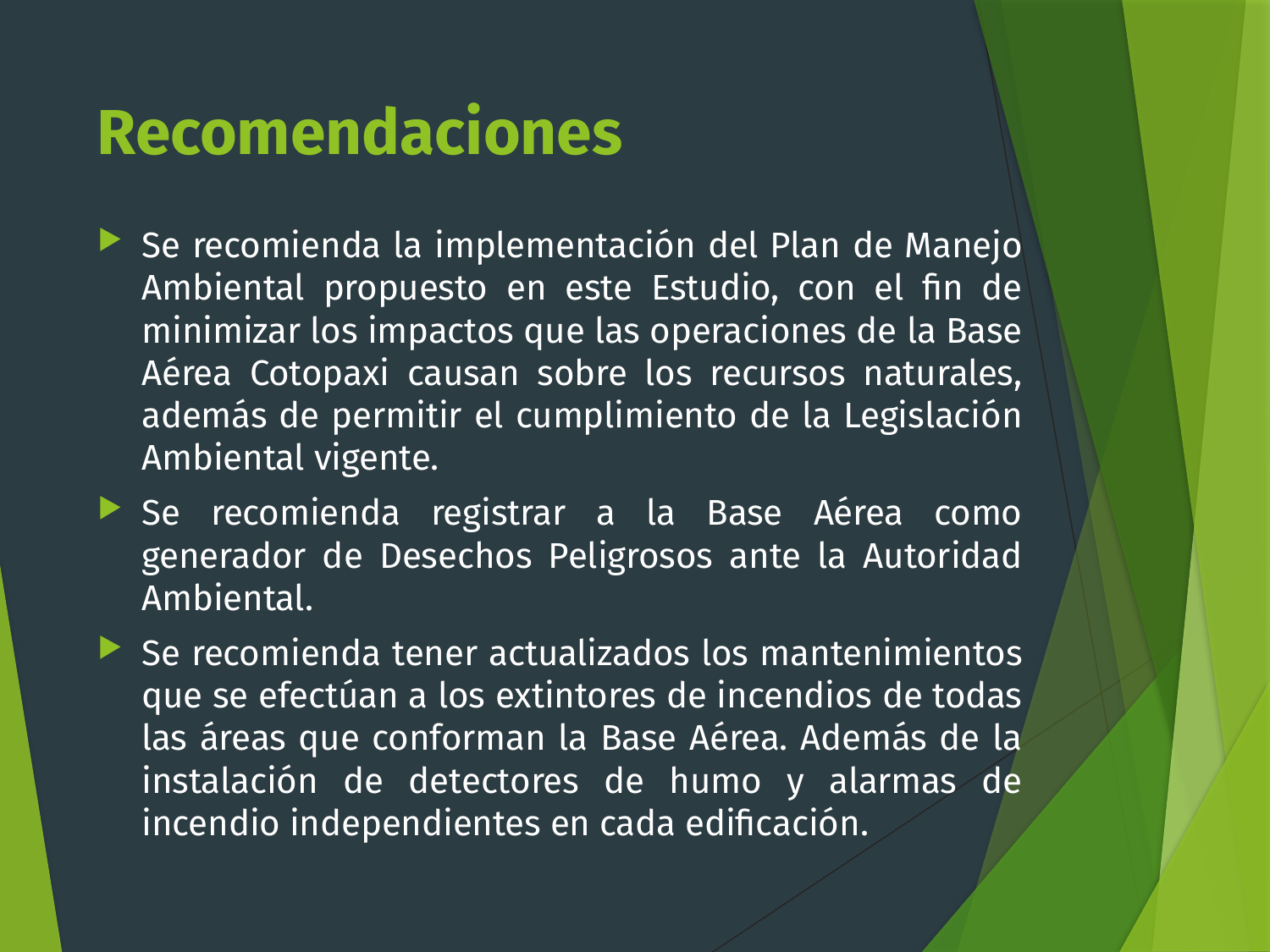

# Recomendaciones
Se recomienda la implementación del Plan de Manejo Ambiental propuesto en este Estudio, con el fin de minimizar los impactos que las operaciones de la Base Aérea Cotopaxi causan sobre los recursos naturales, además de permitir el cumplimiento de la Legislación Ambiental vigente.
Se recomienda registrar a la Base Aérea como generador de Desechos Peligrosos ante la Autoridad Ambiental.
Se recomienda tener actualizados los mantenimientos que se efectúan a los extintores de incendios de todas las áreas que conforman la Base Aérea. Además de la instalación de detectores de humo y alarmas de incendio independientes en cada edificación.